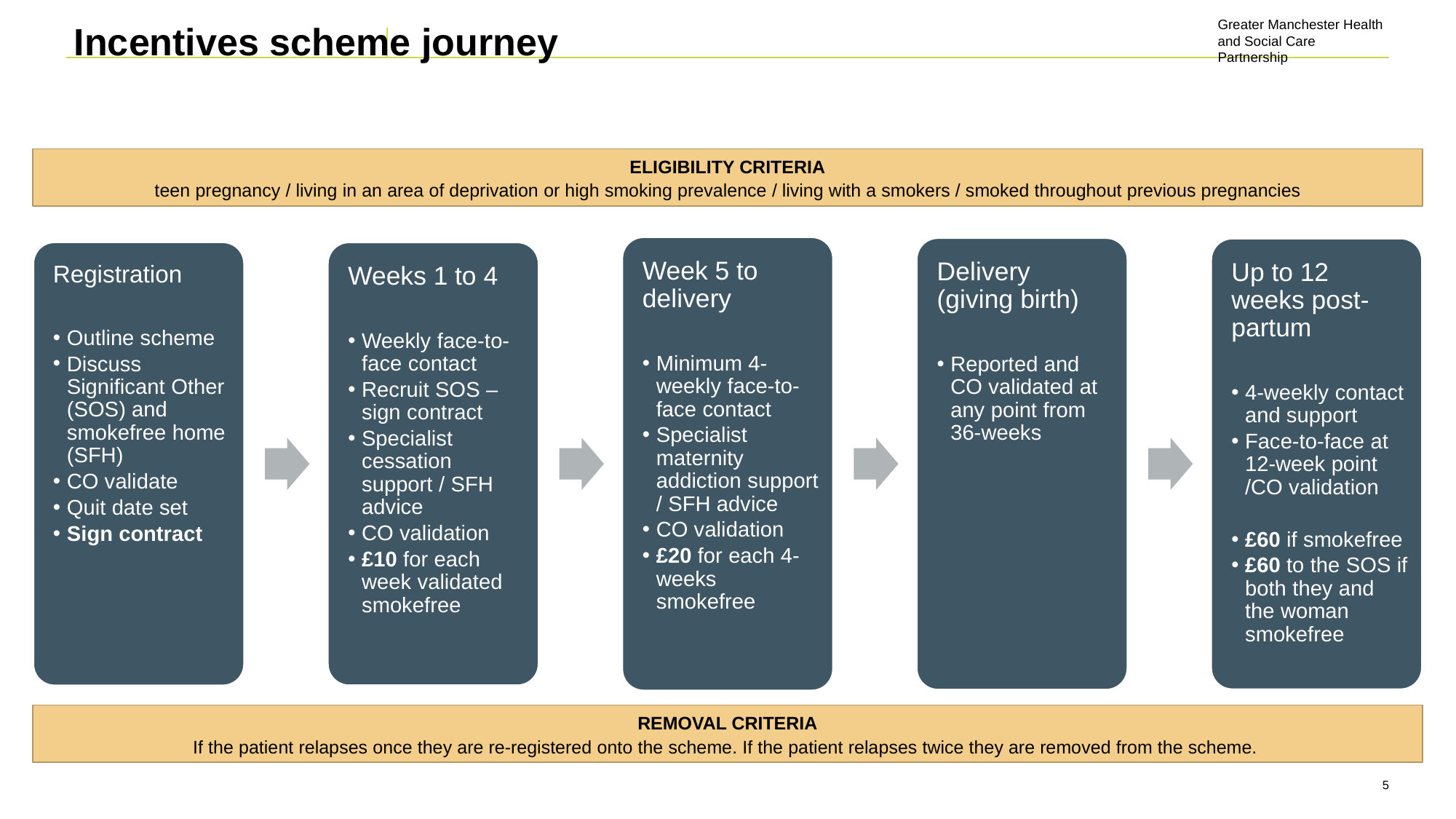

# Incentives scheme journey
Registration

Outline scheme
Discuss Significant Other (SOS) and smokefree home (SFH)
CO validate
Quit date set
Sign contract

Weeks 1 to 4

Weekly face-to-face contact
Recruit SOS – sign contract
Specialist cessation support / SFH advice
CO validation
£10 for each week validated smokefree

Week 5 to delivery

Minimum 4-weekly face-to-face contact
Specialist maternity addiction support / SFH advice
CO validation
£20 for each 4-weeks smokefree

Delivery
(giving birth)

Reported and CO validated at any point from 36-weeks

Up to 12 weeks post-partum

4-weekly contact and support
Face-to-face at 12-week point /CO validation

£60 if smokefree
£60 to the SOS if both they and the woman smokefree
ELIGIBILITY CRITERIA
teen pregnancy / living in an area of deprivation or high smoking prevalence / living with a smokers / smoked throughout previous pregnancies
REMOVAL CRITERIA
If the patient relapses once they are re-registered onto the scheme. If the patient relapses twice they are removed from the scheme.